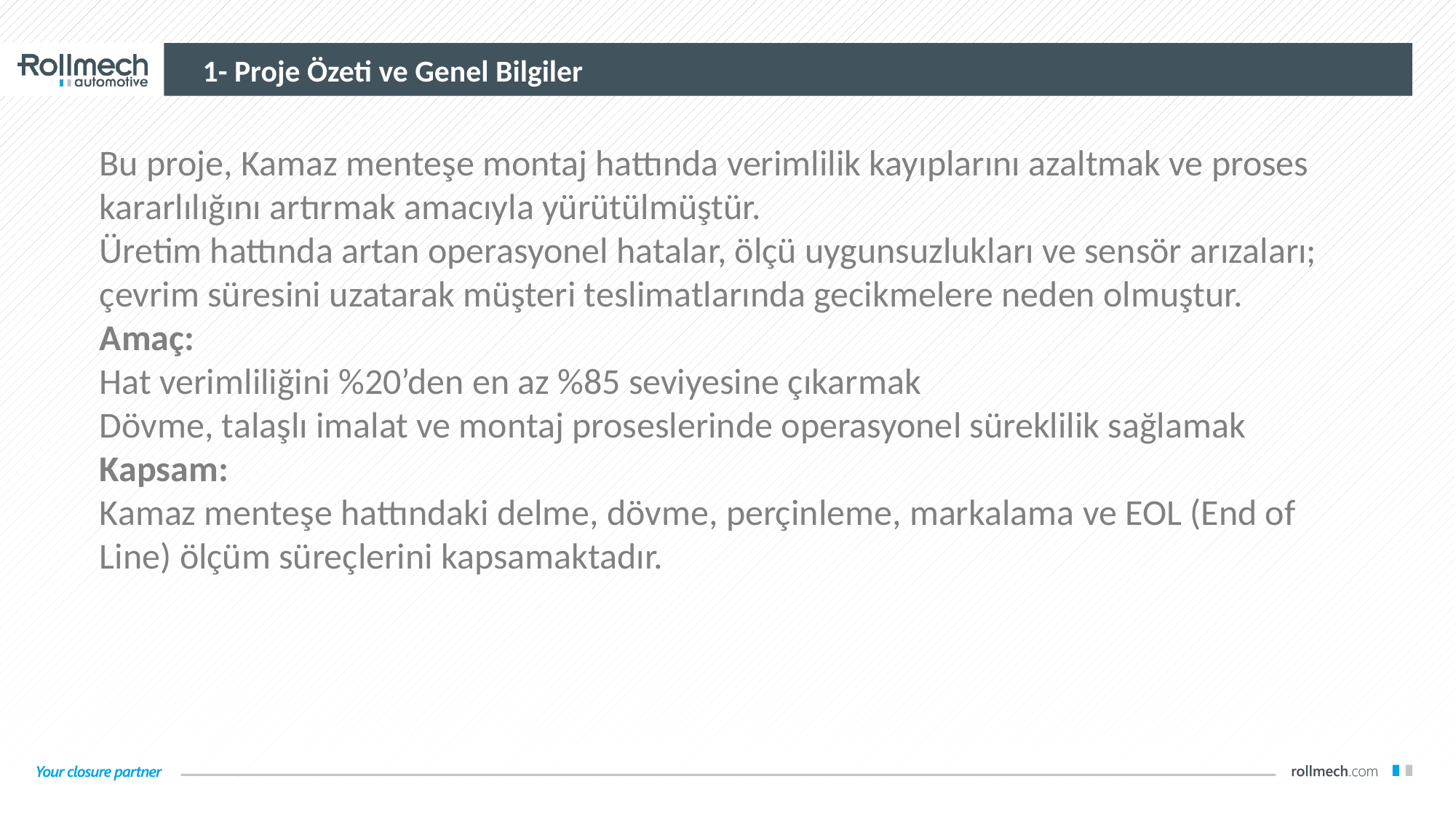

1- Proje Özeti ve Genel Bilgiler
Bu proje, Kamaz menteşe montaj hattında verimlilik kayıplarını azaltmak ve proses kararlılığını artırmak amacıyla yürütülmüştür.
Üretim hattında artan operasyonel hatalar, ölçü uygunsuzlukları ve sensör arızaları; çevrim süresini uzatarak müşteri teslimatlarında gecikmelere neden olmuştur.
Amaç:
Hat verimliliğini %20’den en az %85 seviyesine çıkarmak
Dövme, talaşlı imalat ve montaj proseslerinde operasyonel süreklilik sağlamak
Kapsam:
Kamaz menteşe hattındaki delme, dövme, perçinleme, markalama ve EOL (End of Line) ölçüm süreçlerini kapsamaktadır.